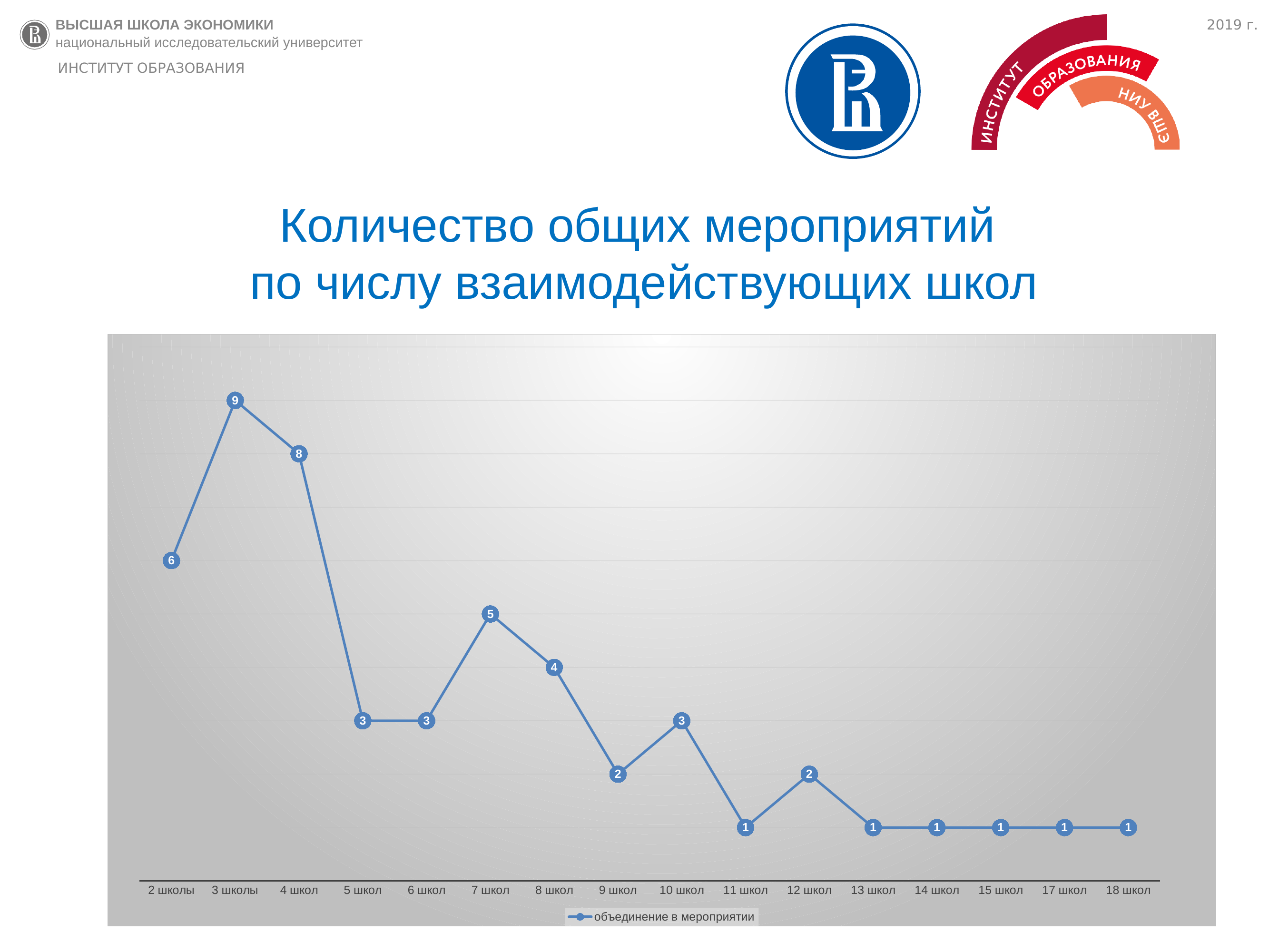

ВЫСШАЯ ШКОЛА ЭКОНОМИКИ
национальный исследовательский университет

2019 г.

ИНСТИТУТ ОБРАЗОВАНИЯ
Количество общих мероприятий
по числу взаимодействующих школ

### Chart

| Category | объединение в мероприятии |
|---|---|
| 2 школы | 6.0 |
| 3 школы | 9.0 |
| 4 школ | 8.0 |
| 5 школ | 3.0 |
| 6 школ | 3.0 |
| 7 школ | 5.0 |
| 8 школ | 4.0 |
| 9 школ | 2.0 |
| 10 школ | 3.0 |
| 11 школ | 1.0 |
| 12 школ | 2.0 |
| 13 школ | 1.0 |
| 14 школ | 1.0 |
| 15 школ | 1.0 |
| 17 школ | 1.0 |
| 18 школ | 1.0 |